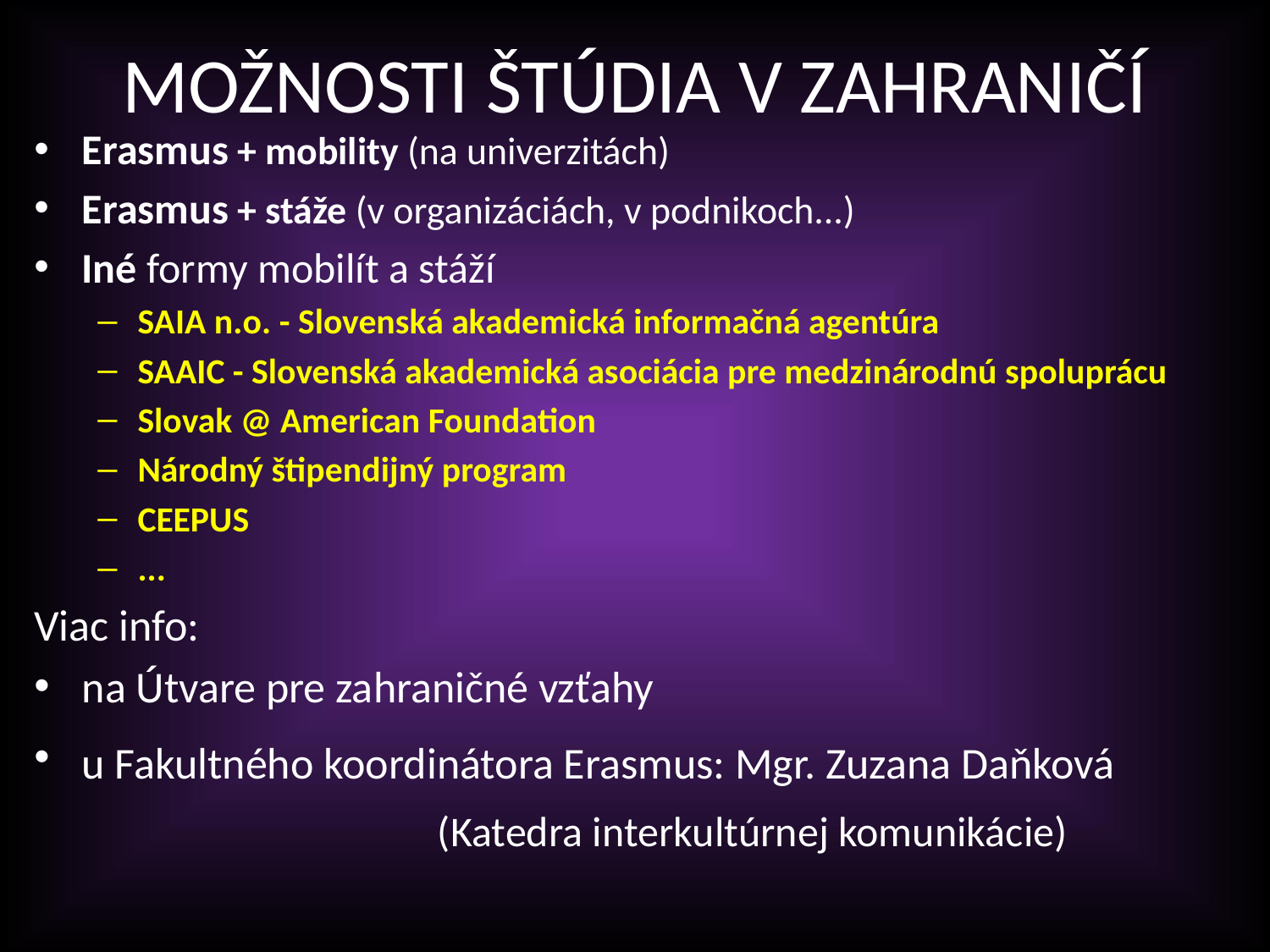

# MOŽNOSTI ŠTÚDIA V ZAHRANIČÍ
Erasmus + mobility (na univerzitách)
Erasmus + stáže (v organizáciách, v podnikoch...)
Iné formy mobilít a stáží
SAIA n.o. - Slovenská akademická informačná agentúra
SAAIC - Slovenská akademická asociácia pre medzinárodnú spoluprácu
Slovak @ American Foundation
Národný štipendijný program
CEEPUS
...
Viac info:
na Útvare pre zahraničné vzťahy
u Fakultného koordinátora Erasmus: Mgr. Zuzana Daňková     			        (Katedra interkultúrnej komunikácie)